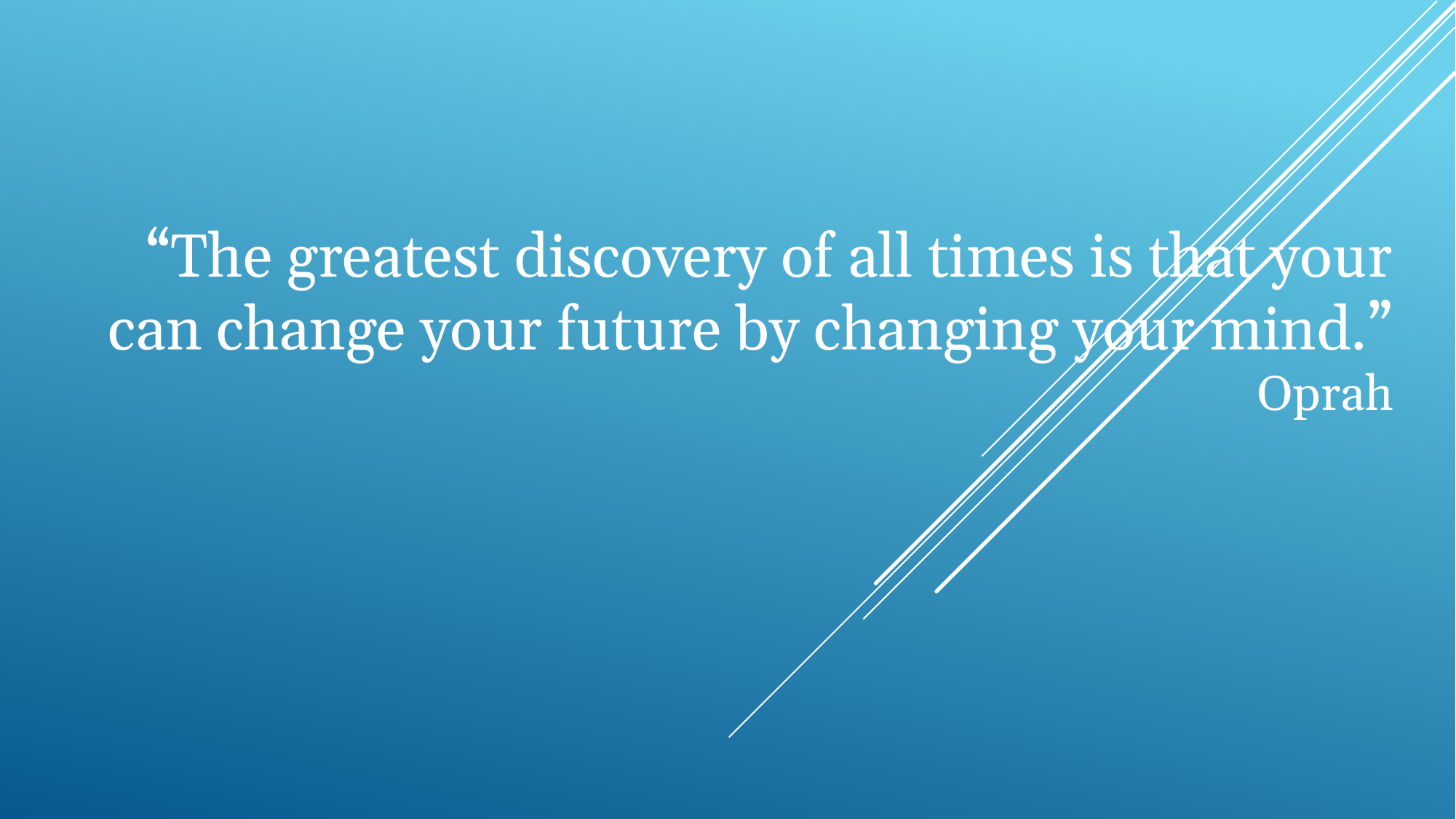

“The greatest discovery of all times is that your can change your future by changing your mind.” Oprah